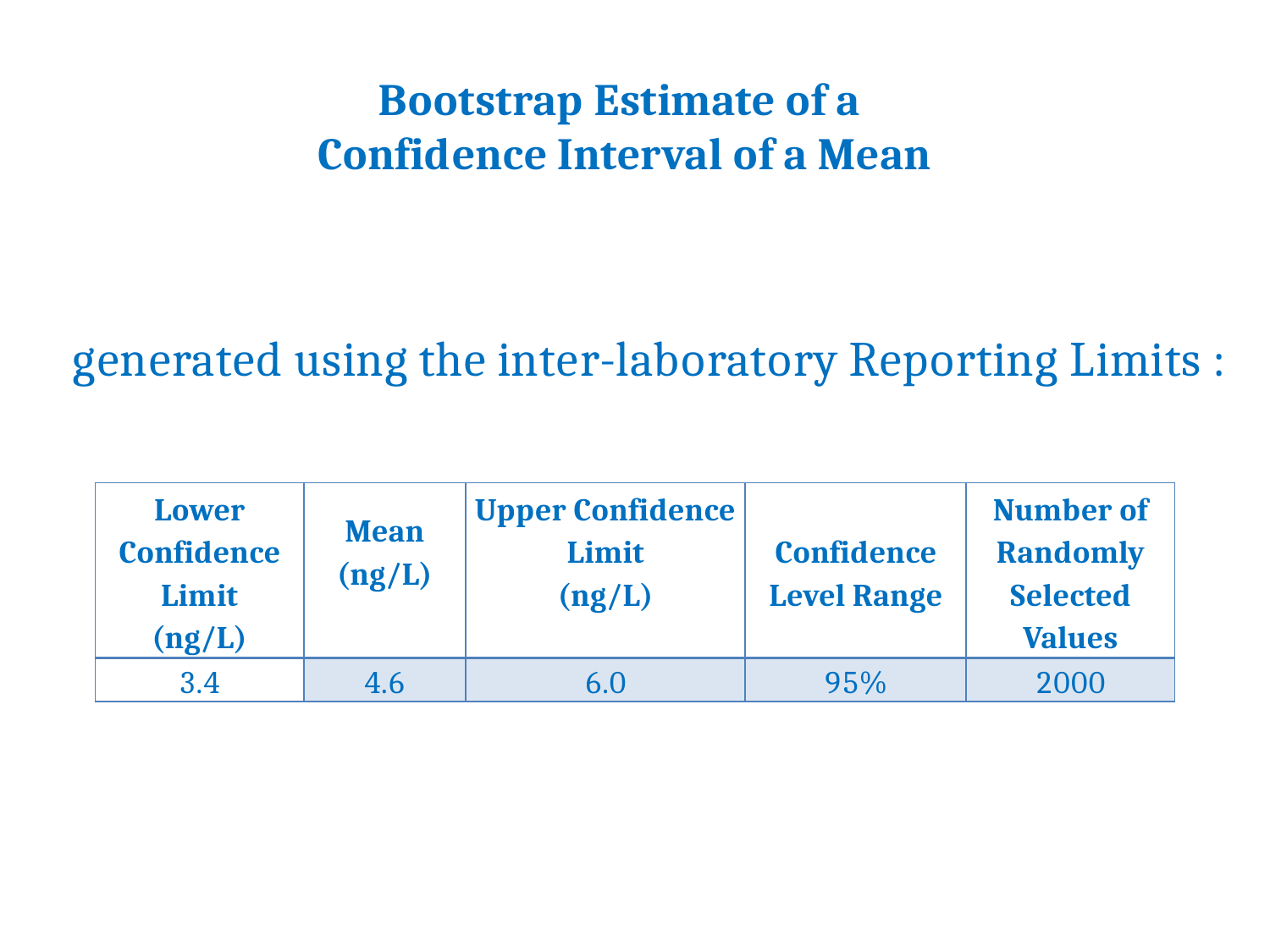

# Bootstrap Estimate of a Confidence Interval of a Mean
generated using the inter-laboratory Reporting Limits :
| Lower Confidence Limit (ng/L) | Mean (ng/L) | Upper Confidence Limit (ng/L) | Confidence Level Range | Number of Randomly Selected Values |
| --- | --- | --- | --- | --- |
| 3.4 | 4.6 | 6.0 | 95% | 2000 |